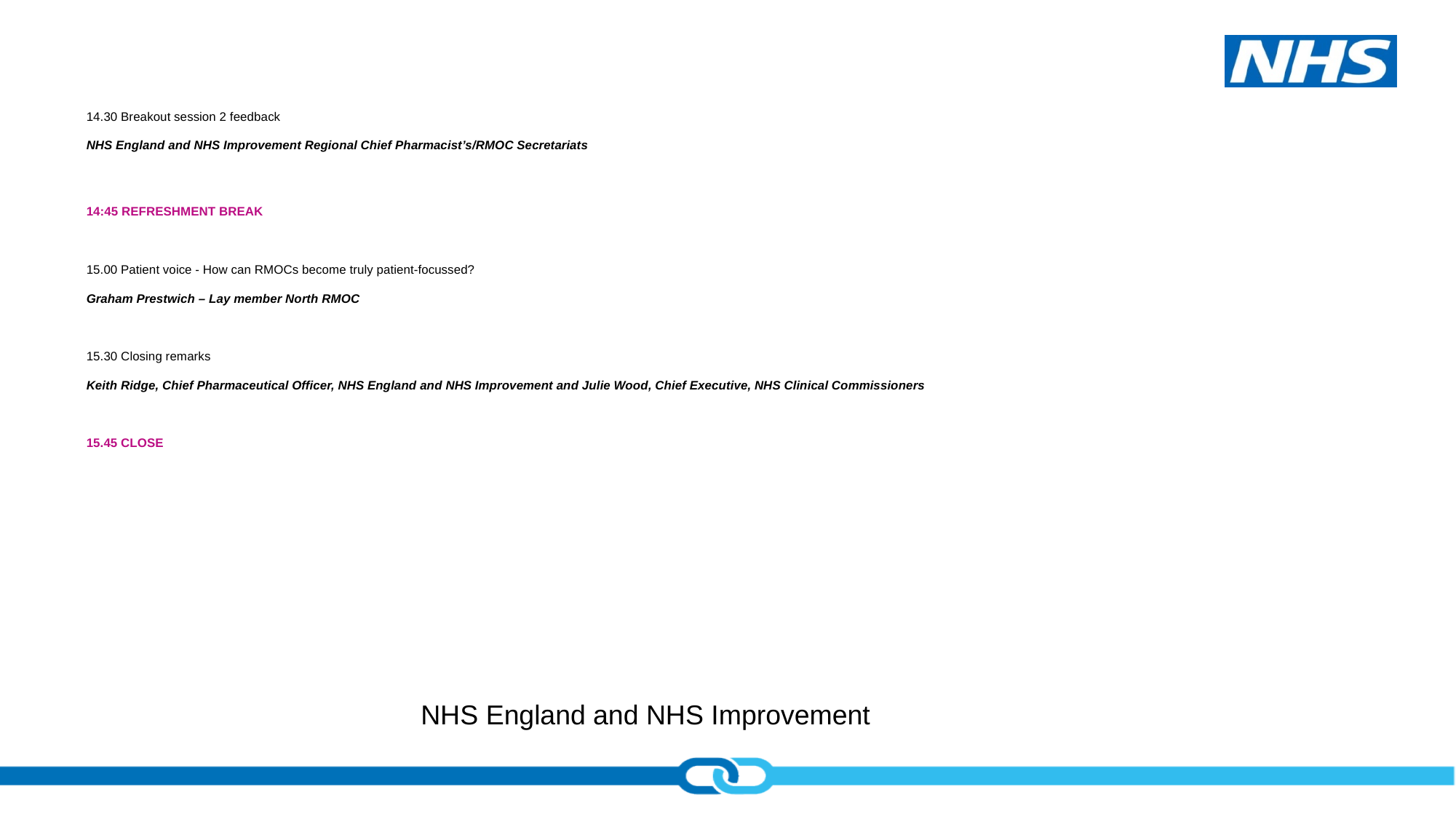

14.30 Breakout session 2 feedback
NHS England and NHS Improvement Regional Chief Pharmacist’s/RMOC Secretariats

14:45 REFRESHMENT BREAK

15.00 Patient voice - How can RMOCs become truly patient-focussed?
Graham Prestwich – Lay member North RMOC

15.30 Closing remarks
Keith Ridge, Chief Pharmaceutical Officer, NHS England and NHS Improvement and Julie Wood, Chief Executive, NHS Clinical Commissioners

15.45 CLOSE